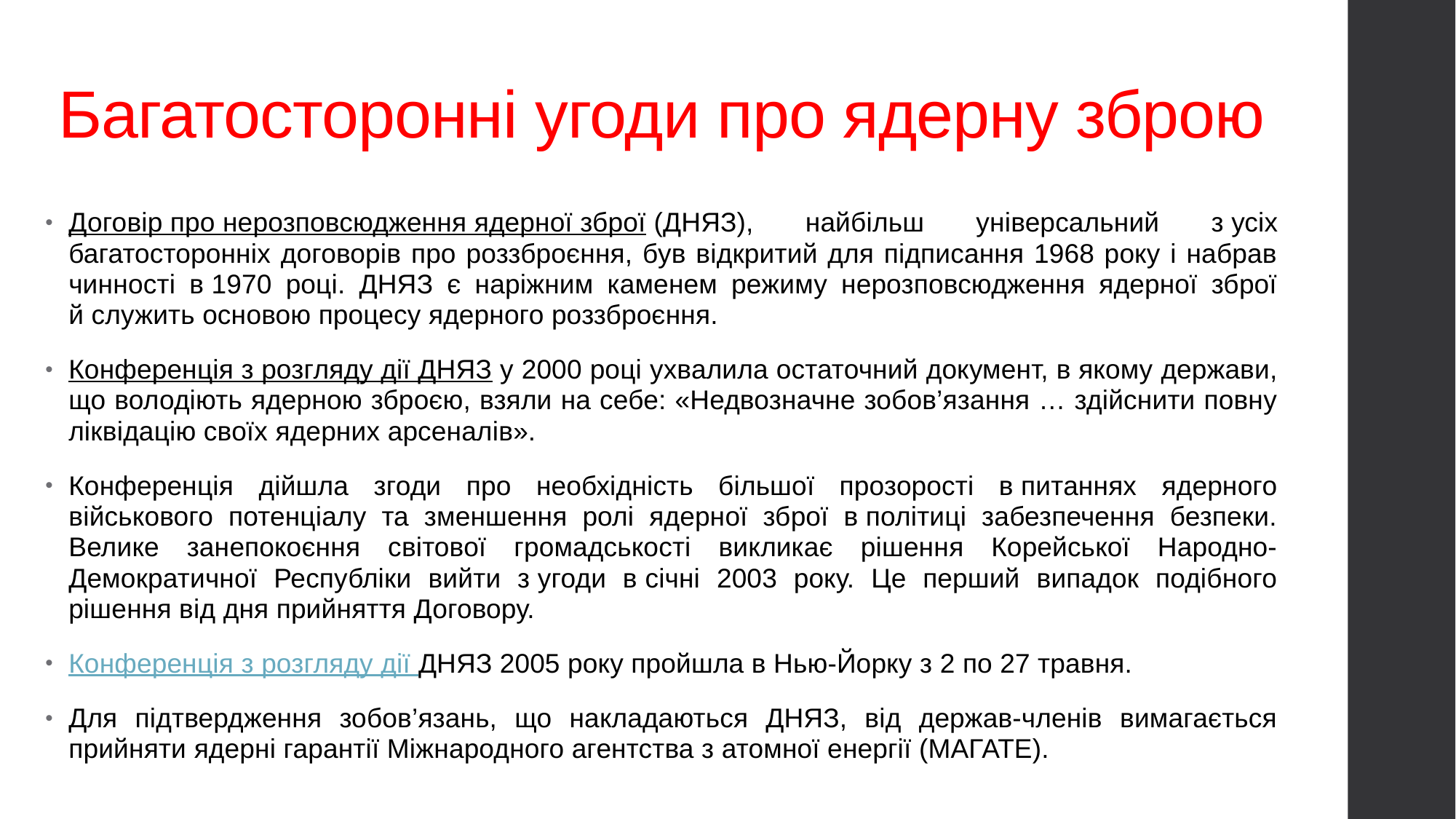

# Багатосторонні угоди про ядерну зброю
Договір про нерозповсюдження ядерної зброї (ДНЯЗ), найбільш універсальний з усіх багатосторонніх договорів про роззброєння, був відкритий для підписання 1968 року і набрав чинності в 1970 році. ДНЯЗ є наріжним каменем режиму нерозповсюдження ядерної зброї й служить основою процесу ядерного роззброєння.
Конференція з розгляду дії ДНЯЗ у 2000 році ухвалила остаточний документ, в якому держави, що володіють ядерною зброєю, взяли на себе: «Недвозначне зобов’язання … здійснити повну ліквідацію своїх ядерних арсеналів».
Конференція дійшла згоди про необхідність більшої прозорості в питаннях ядерного військового потенціалу та зменшення ролі ядерної зброї в політиці забезпечення безпеки. Велике занепокоєння світової громадськості викликає рішення Корейської Народно-Демократичної Республіки вийти з угоди в січні 2003 року. Це перший випадок подібного рішення від дня прийняття Договору.
Конференція з розгляду дії ДНЯЗ 2005 року пройшла в Нью-Йорку з 2 по 27 травня.
Для підтвердження зобов’язань, що накладаються ДНЯЗ, від держав-членів вимагається прийняти ядерні гарантії Міжнародного агентства з атомної енергії (МАГАТЕ).